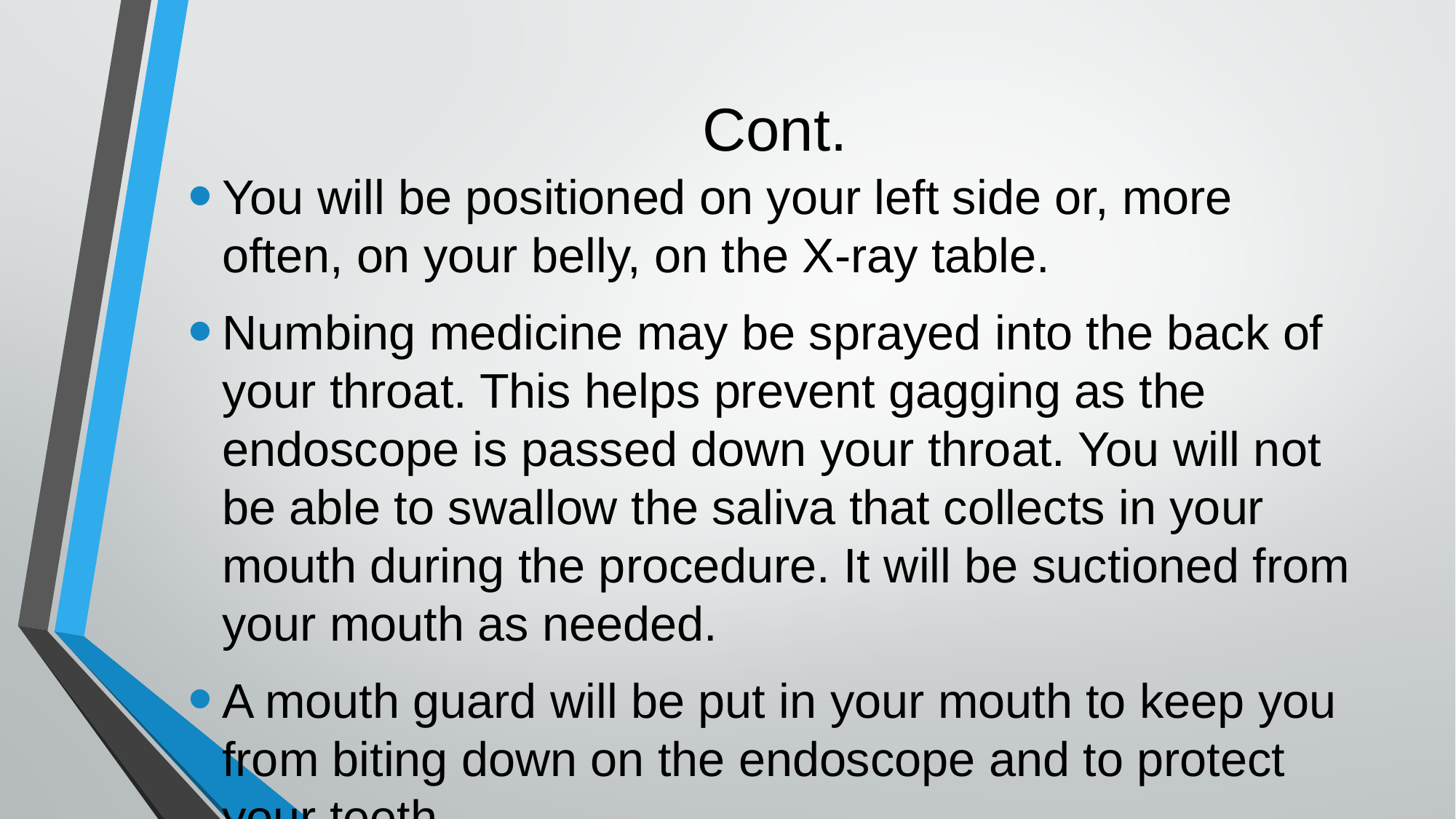

# Cont.
You will be positioned on your left side or, more often, on your belly, on the X-ray table.
Numbing medicine may be sprayed into the back of your throat. This helps prevent gagging as the endoscope is passed down your throat. You will not be able to swallow the saliva that collects in your mouth during the procedure. It will be suctioned from your mouth as needed.
A mouth guard will be put in your mouth to keep you from biting down on the endoscope and to protect your teeth.